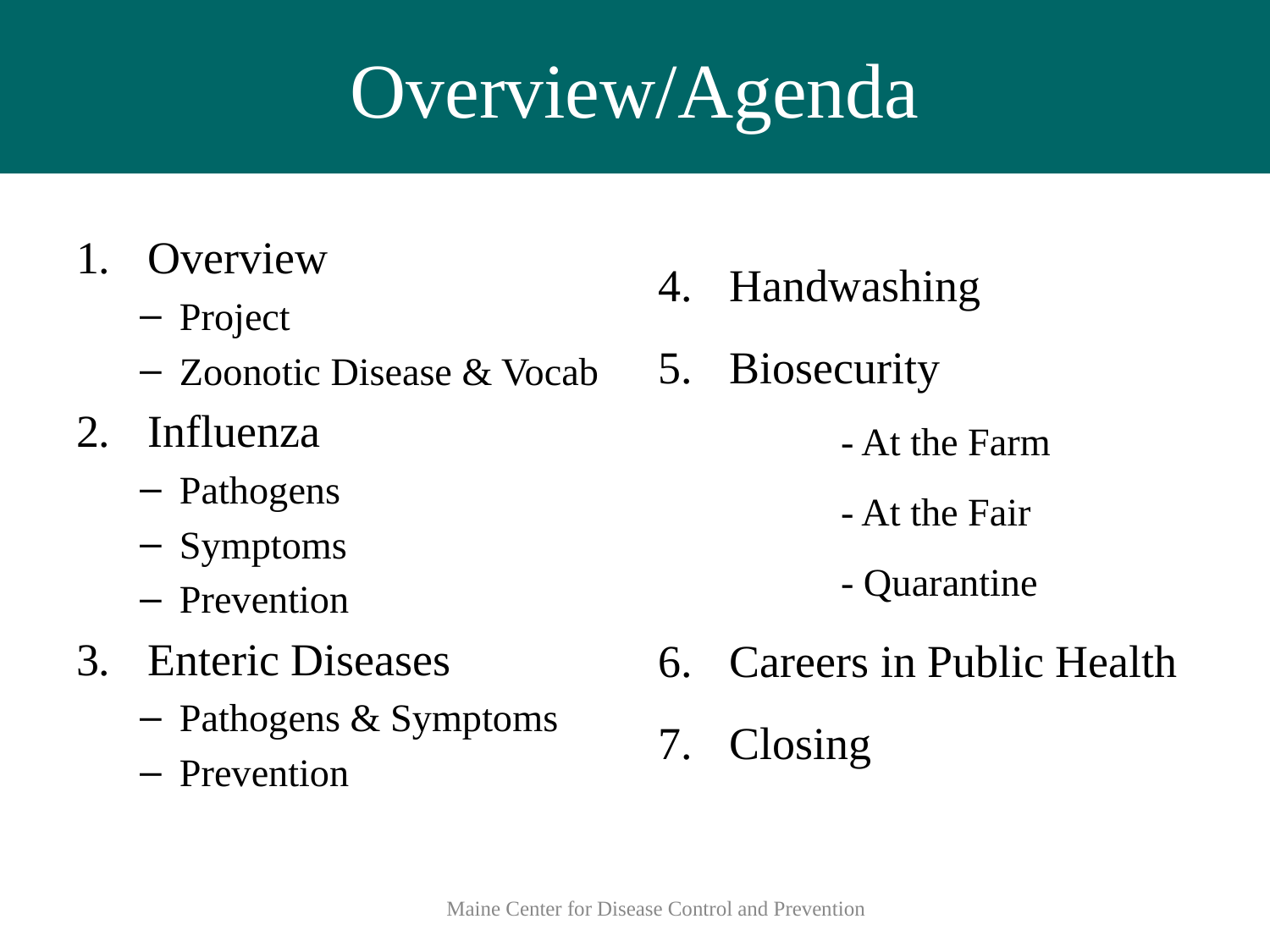

# Overview/Agenda
Overview
Project
Zoonotic Disease & Vocab
Influenza
Pathogens
Symptoms
Prevention
Enteric Diseases
Pathogens & Symptoms
Prevention
4. 	Handwashing
Biosecurity
	- At the Farm
	- At the Fair
	- Quarantine
Careers in Public Health
Closing

Maine Center for Disease Control and Prevention